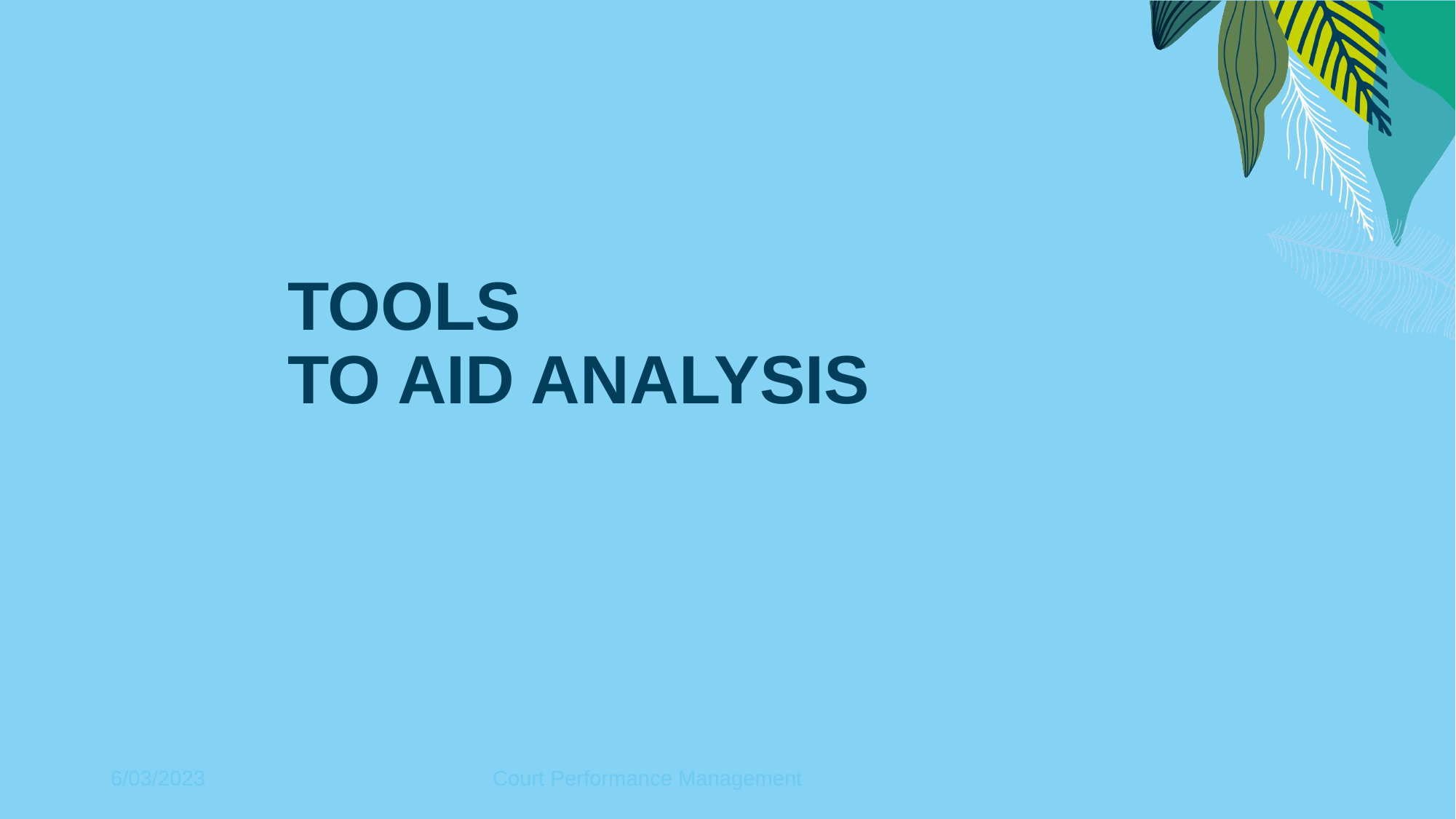

TOOLS
TO AID ANALYSIS
6/03/2023
Court Performance Management